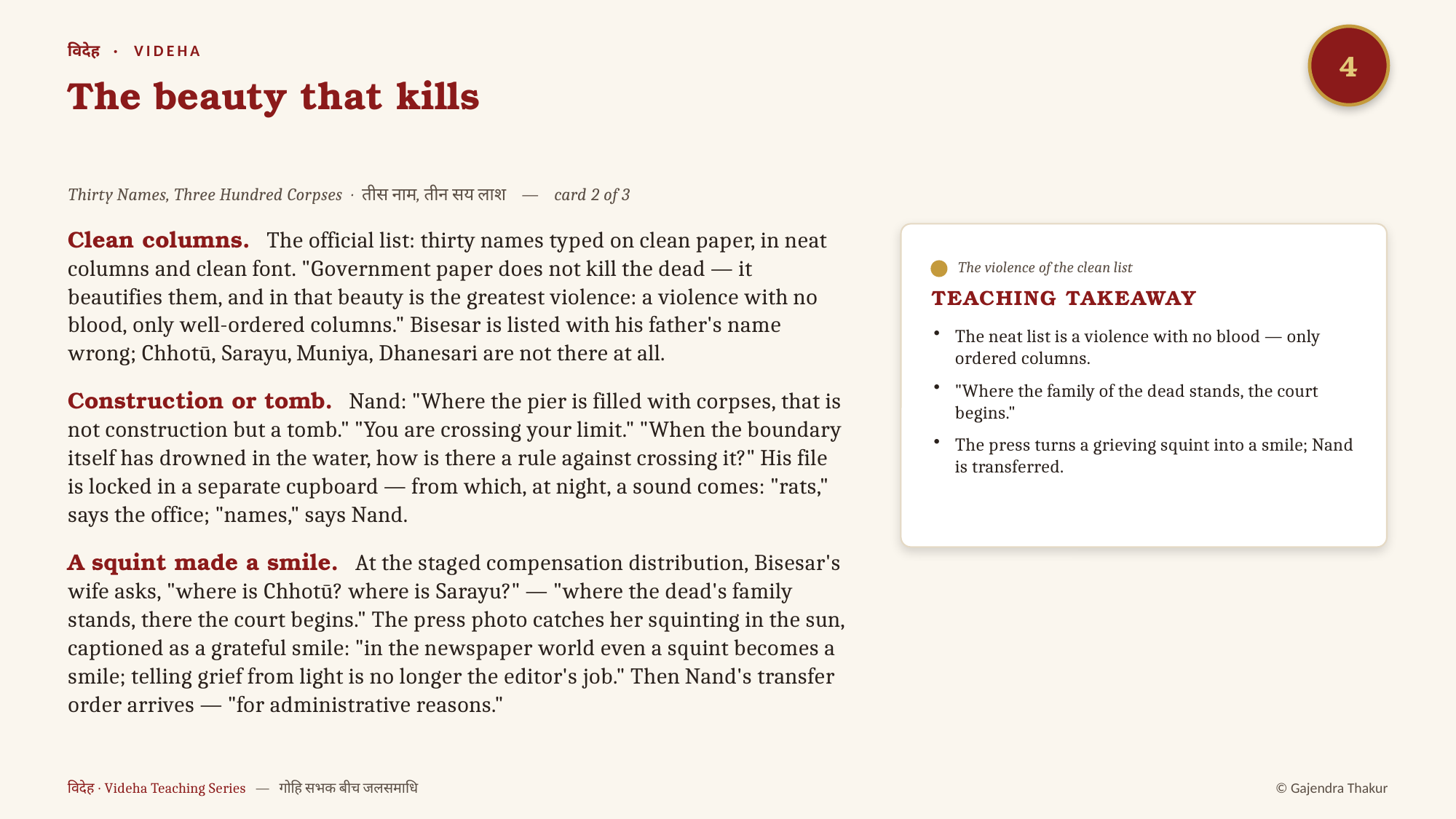

4
विदेह  ·  VIDEHA
The beauty that kills
Thirty Names, Three Hundred Corpses  ·  तीस नाम, तीन सय लाश    —    card 2 of 3
Clean columns.  The official list: thirty names typed on clean paper, in neat columns and clean font. "Government paper does not kill the dead — it beautifies them, and in that beauty is the greatest violence: a violence with no blood, only well-ordered columns." Bisesar is listed with his father's name wrong; Chhotū, Sarayu, Muniya, Dhanesari are not there at all.
Construction or tomb.  Nand: "Where the pier is filled with corpses, that is not construction but a tomb." "You are crossing your limit." "When the boundary itself has drowned in the water, how is there a rule against crossing it?" His file is locked in a separate cupboard — from which, at night, a sound comes: "rats," says the office; "names," says Nand.
A squint made a smile.  At the staged compensation distribution, Bisesar's wife asks, "where is Chhotū? where is Sarayu?" — "where the dead's family stands, there the court begins." The press photo catches her squinting in the sun, captioned as a grateful smile: "in the newspaper world even a squint becomes a smile; telling grief from light is no longer the editor's job." Then Nand's transfer order arrives — "for administrative reasons."

The violence of the clean list

TEACHING TAKEAWAY
The neat list is a violence with no blood — only ordered columns.
"Where the family of the dead stands, the court begins."
The press turns a grieving squint into a smile; Nand is transferred.
विदेह · Videha Teaching Series   —   गोहि सभक बीच जलसमाधि
© Gajendra Thakur